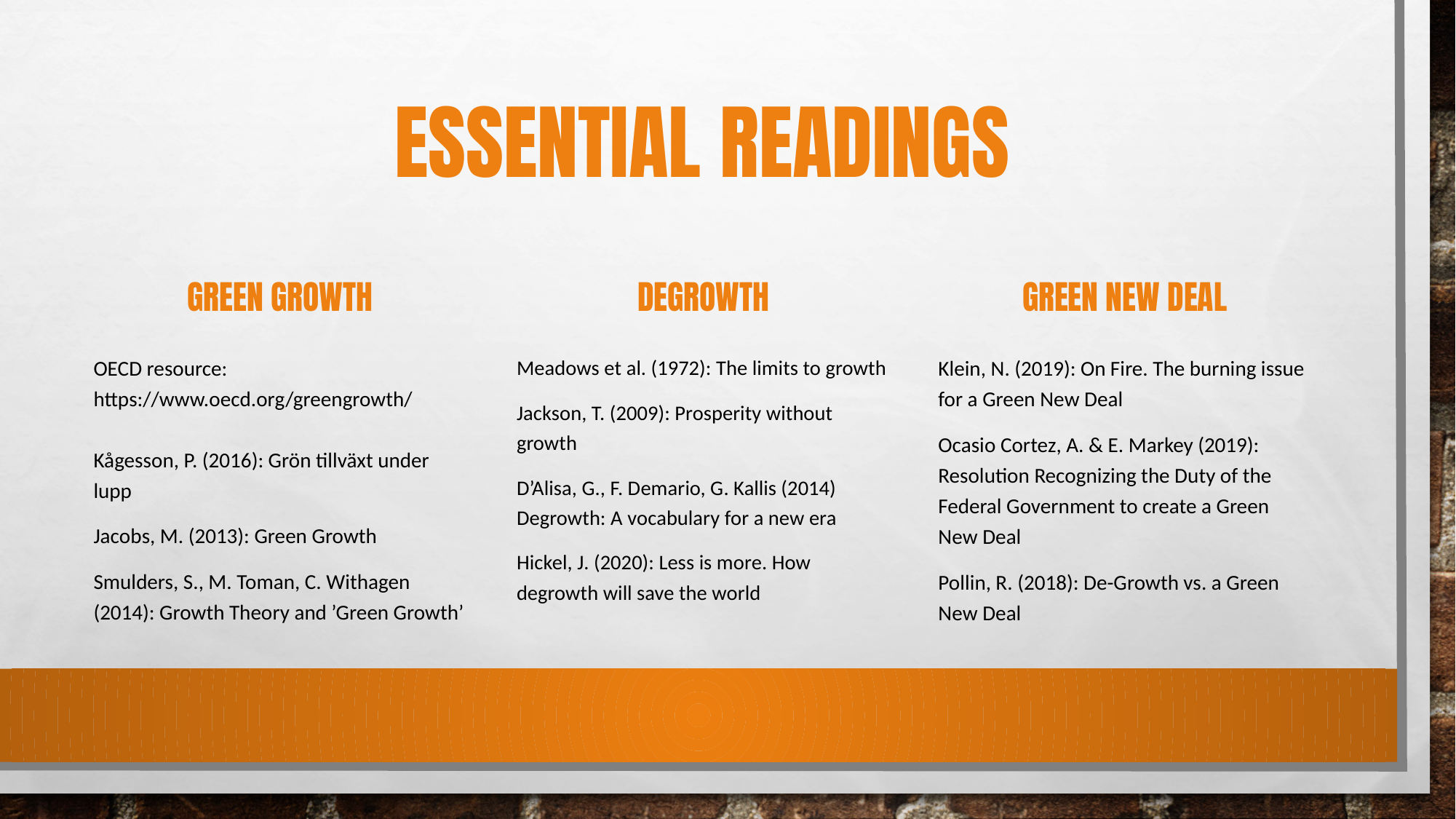

# Essential readings
Green growth
degrowth
Green new deal
OECD resource: https://www.oecd.org/greengrowth/
Kågesson, P. (2016): Grön tillväxt under lupp
Jacobs, M. (2013): Green Growth
Smulders, S., M. Toman, C. Withagen (2014): Growth Theory and ’Green Growth’
Meadows et al. (1972): The limits to growth
Jackson, T. (2009): Prosperity without growth
D’Alisa, G., F. Demario, G. Kallis (2014) Degrowth: A vocabulary for a new era
Hickel, J. (2020): Less is more. How degrowth will save the world
Klein, N. (2019): On Fire. The burning issue for a Green New Deal
Ocasio Cortez, A. & E. Markey (2019): Resolution Recognizing the Duty of the Federal Government to create a Green New Deal
Pollin, R. (2018): De-Growth vs. a Green New Deal